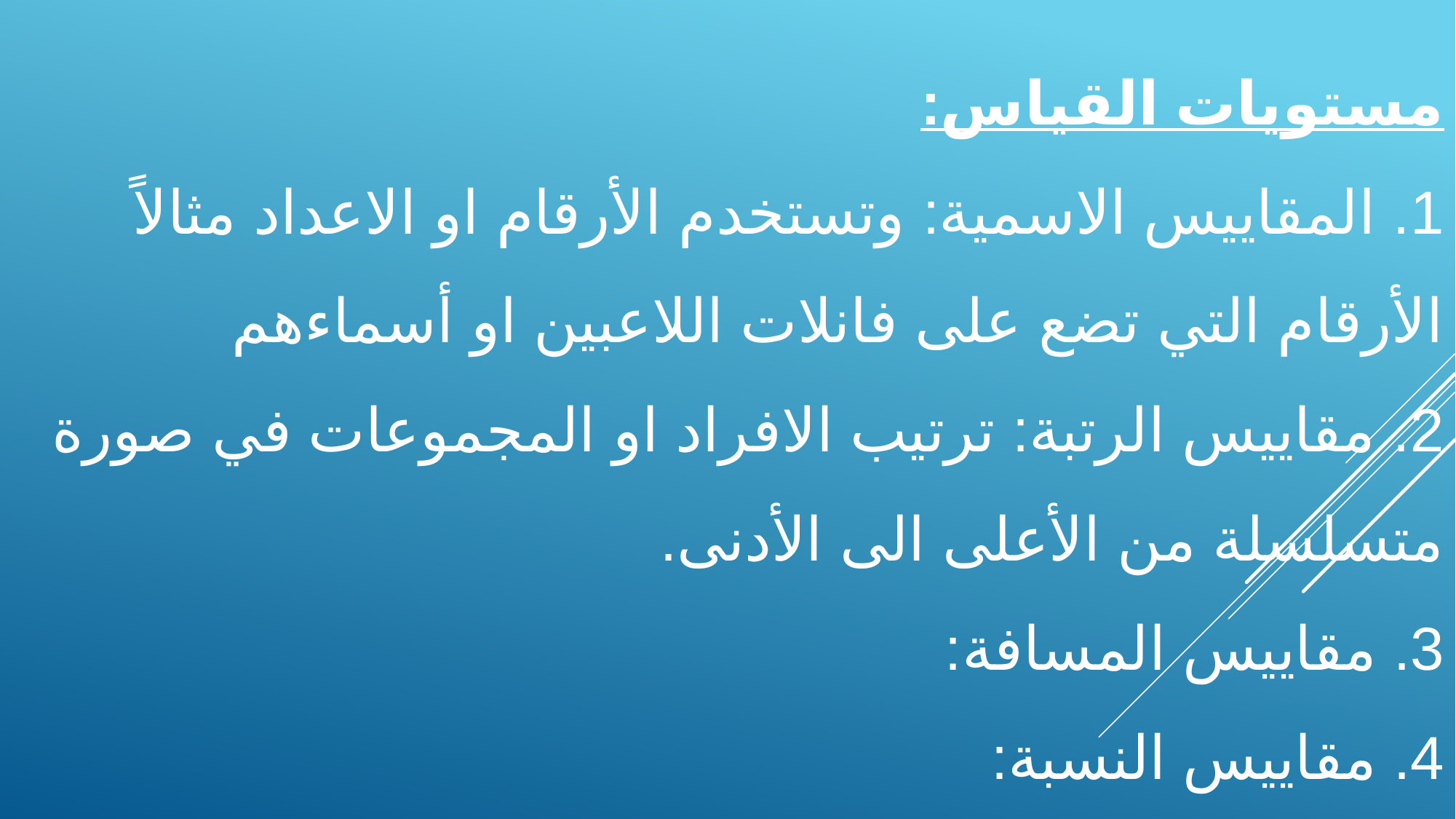

# مستويات القياس: 1. المقاييس الاسمية: وتستخدم الأرقام او الاعداد مثالاً الأرقام التي تضع على فانلات اللاعبين او أسماءهم 2. مقاييس الرتبة: ترتيب الافراد او المجموعات في صورة متسلسلة من الأعلى الى الأدنى. 3. مقاييس المسافة: 4. مقاييس النسبة: